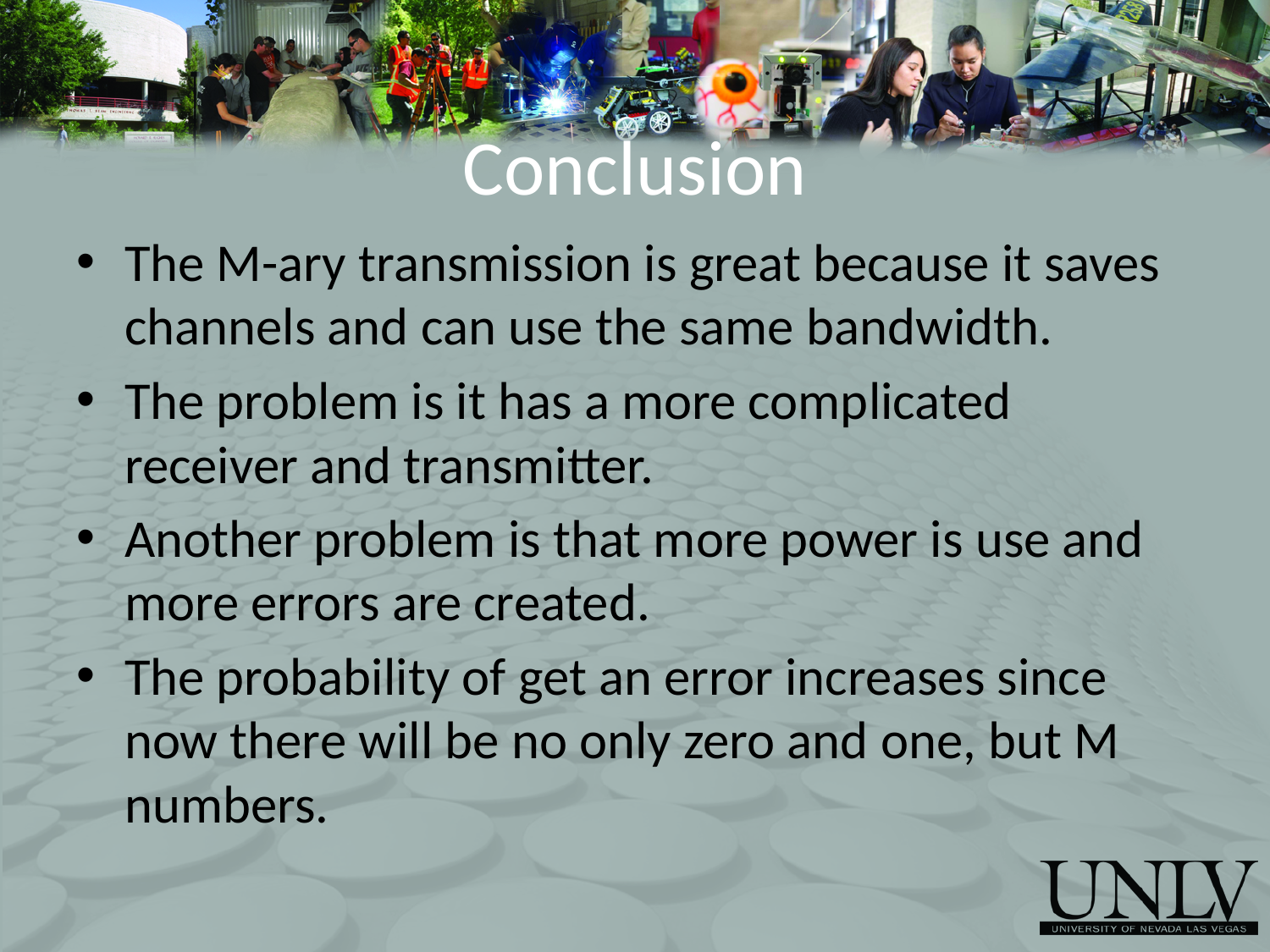

# Conclusion
The M-ary transmission is great because it saves channels and can use the same bandwidth.
The problem is it has a more complicated receiver and transmitter.
Another problem is that more power is use and more errors are created.
The probability of get an error increases since now there will be no only zero and one, but M numbers.